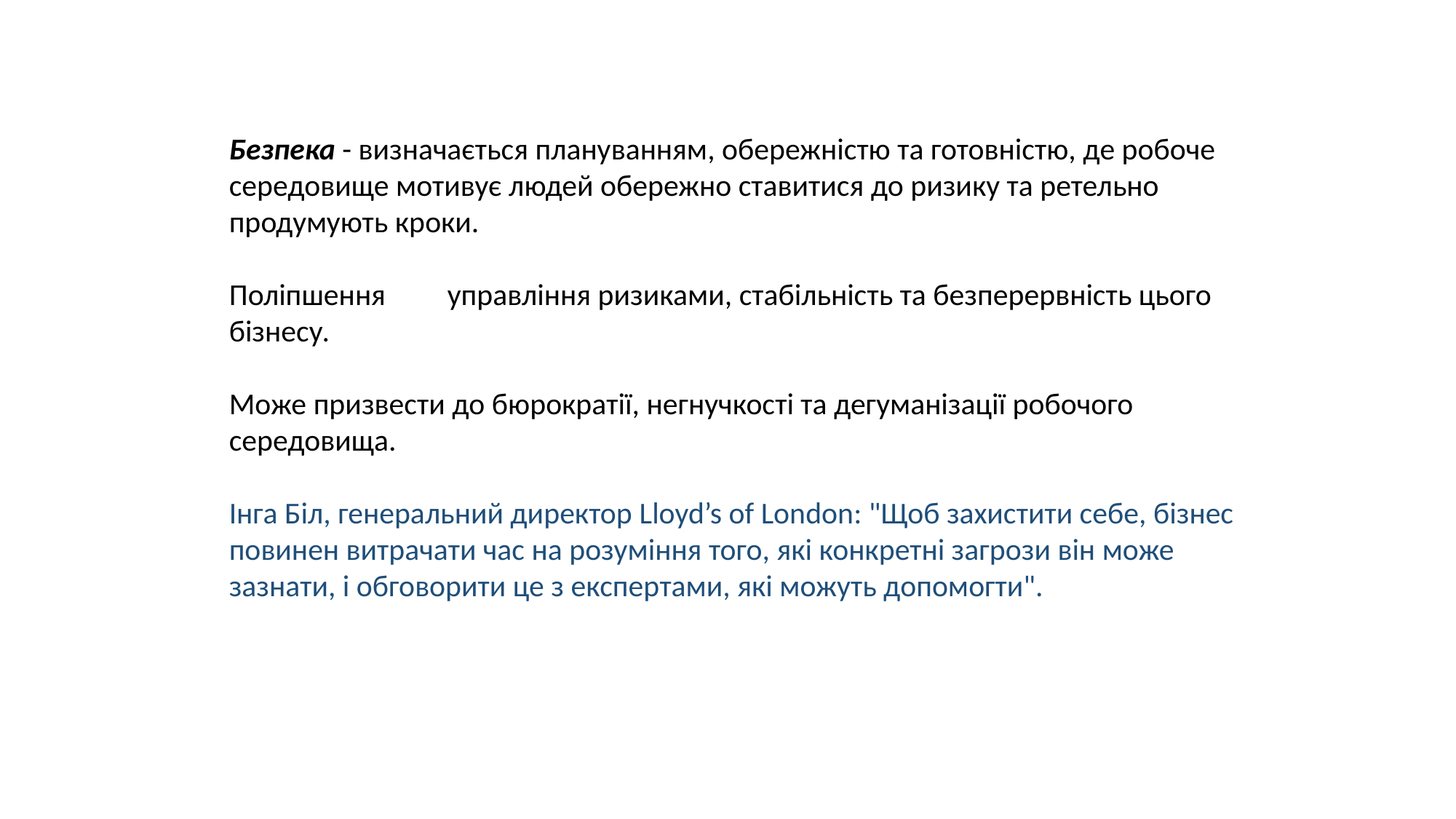

Безпека - визначається плануванням, обережністю та готовністю, де робоче середовище мотивує людей обережно ставитися до ризику та ретельно продумують кроки.

Поліпшення	управління ризиками, стабільність та безперервність цього бізнесу.

Може призвести до бюрократії, негнучкості та дегуманізації робочого середовища.

Інга Біл, генеральний директор Lloyd’s of London: "Щоб захистити себе, бізнес повинен витрачати час на розуміння того, які конкретні загрози він може зазнати, і обговорити це з експертами, які можуть допомогти".